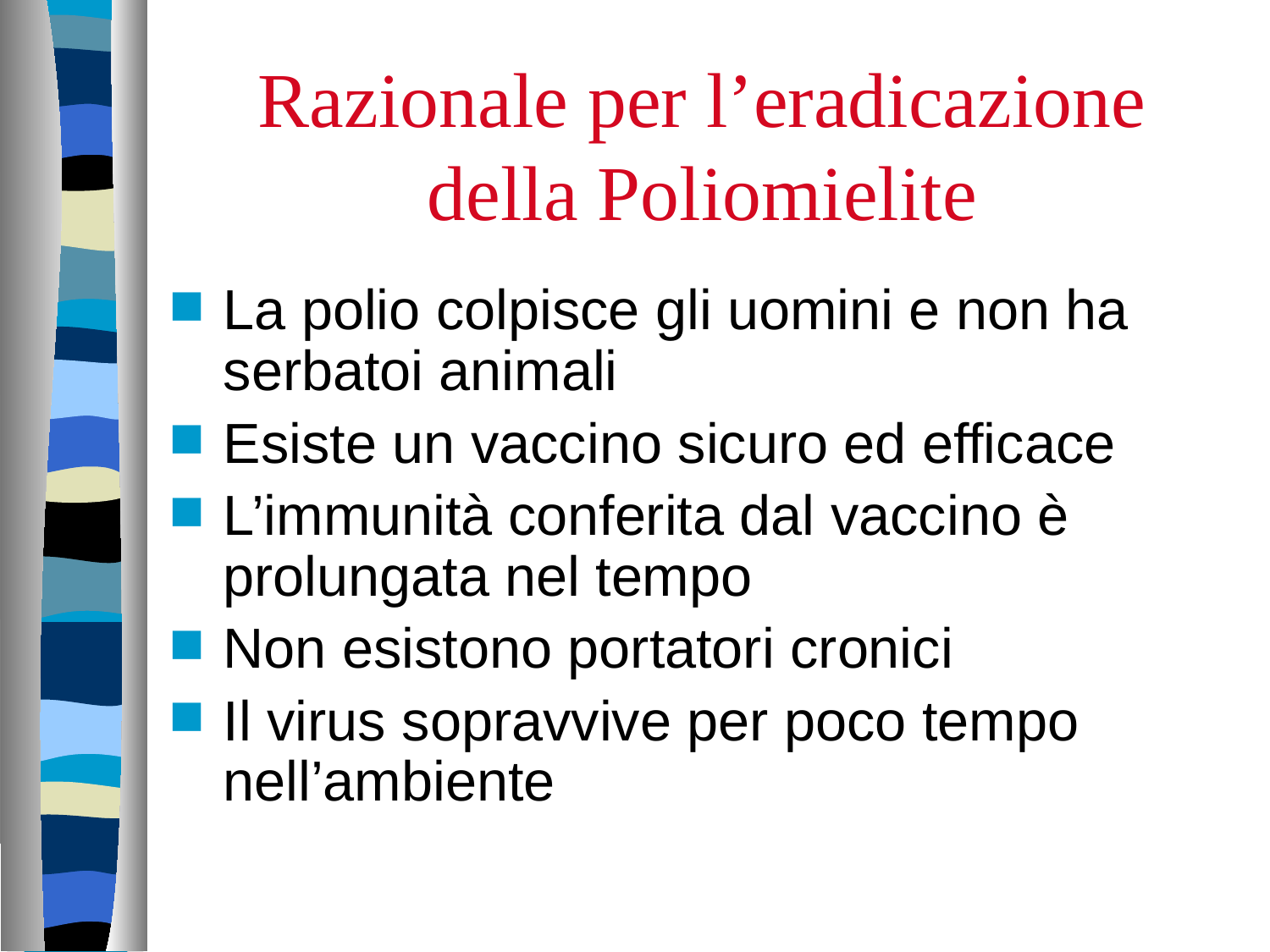

# Razionale per l’eradicazione della Poliomielite
La polio colpisce gli uomini e non ha serbatoi animali
Esiste un vaccino sicuro ed efficace
L’immunità conferita dal vaccino è prolungata nel tempo
Non esistono portatori cronici
Il virus sopravvive per poco tempo nell’ambiente